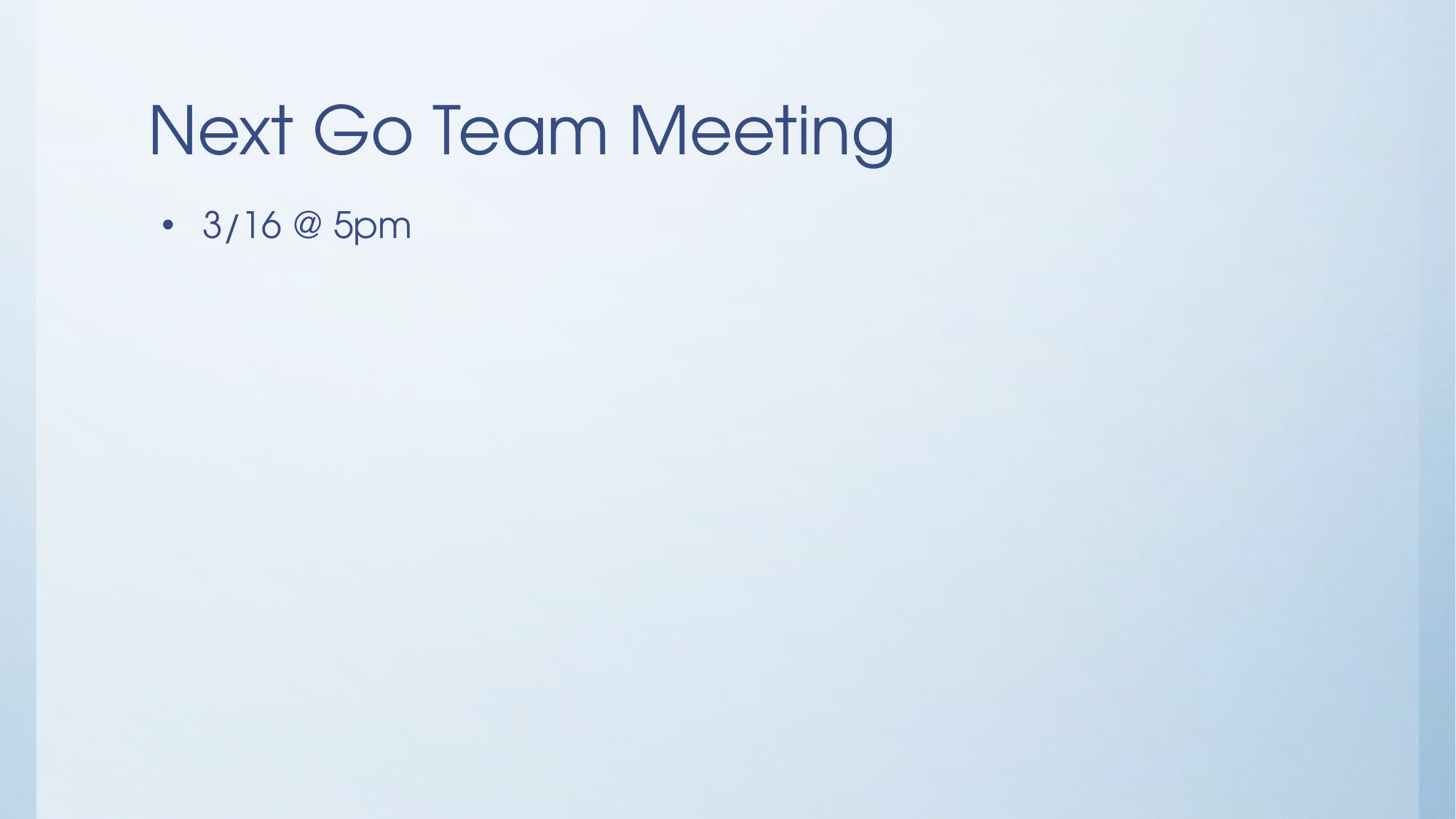

# Next Go Team Meeting
3/16 @ 5pm